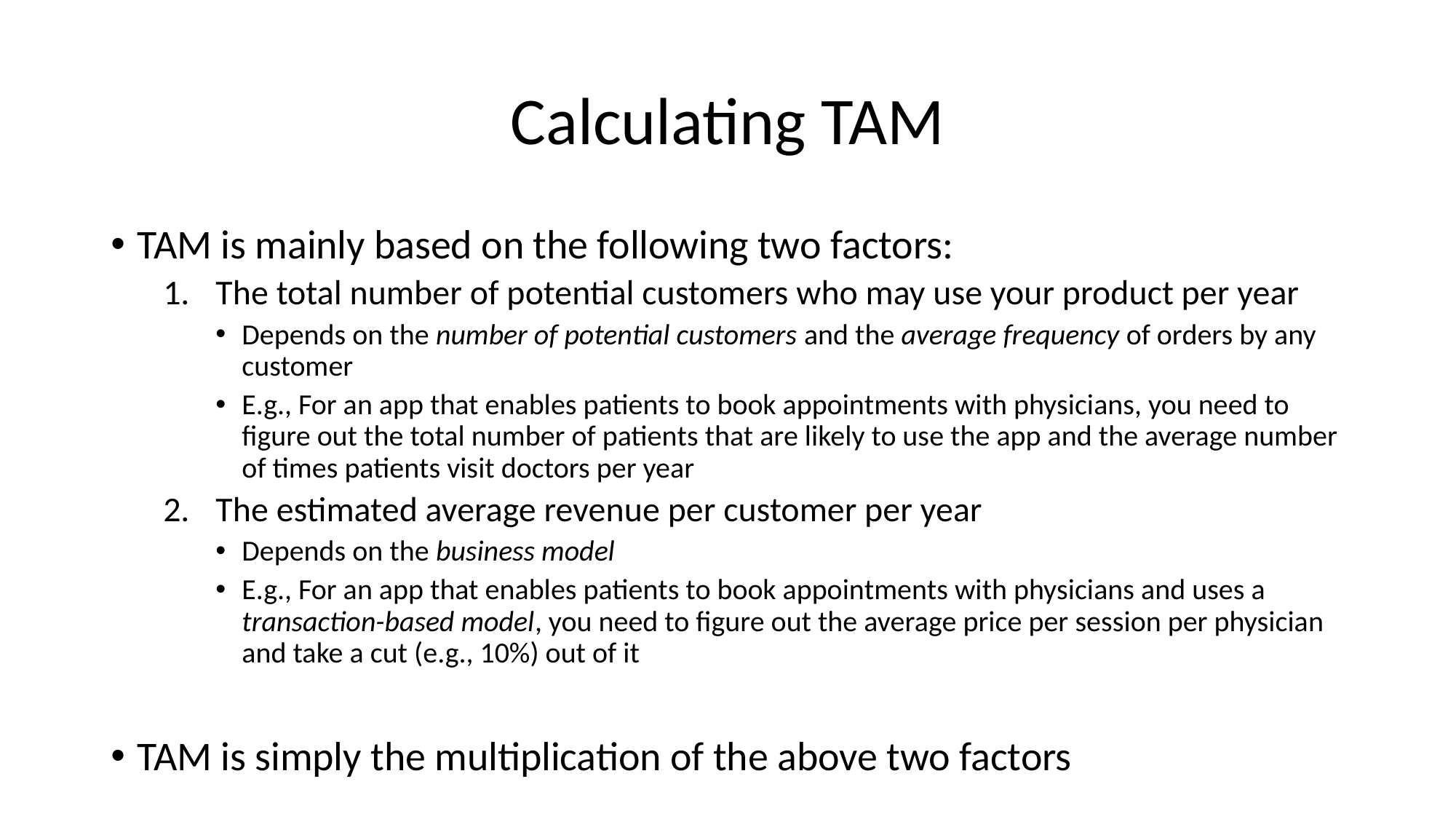

# Calculating TAM
TAM is mainly based on the following two factors:
The total number of potential customers who may use your product per year
Depends on the number of potential customers and the average frequency of orders by any customer
E.g., For an app that enables patients to book appointments with physicians, you need to figure out the total number of patients that are likely to use the app and the average number of times patients visit doctors per year
The estimated average revenue per customer per year
Depends on the business model
E.g., For an app that enables patients to book appointments with physicians and uses a transaction-based model, you need to figure out the average price per session per physician and take a cut (e.g., 10%) out of it

TAM is simply the multiplication of the above two factors